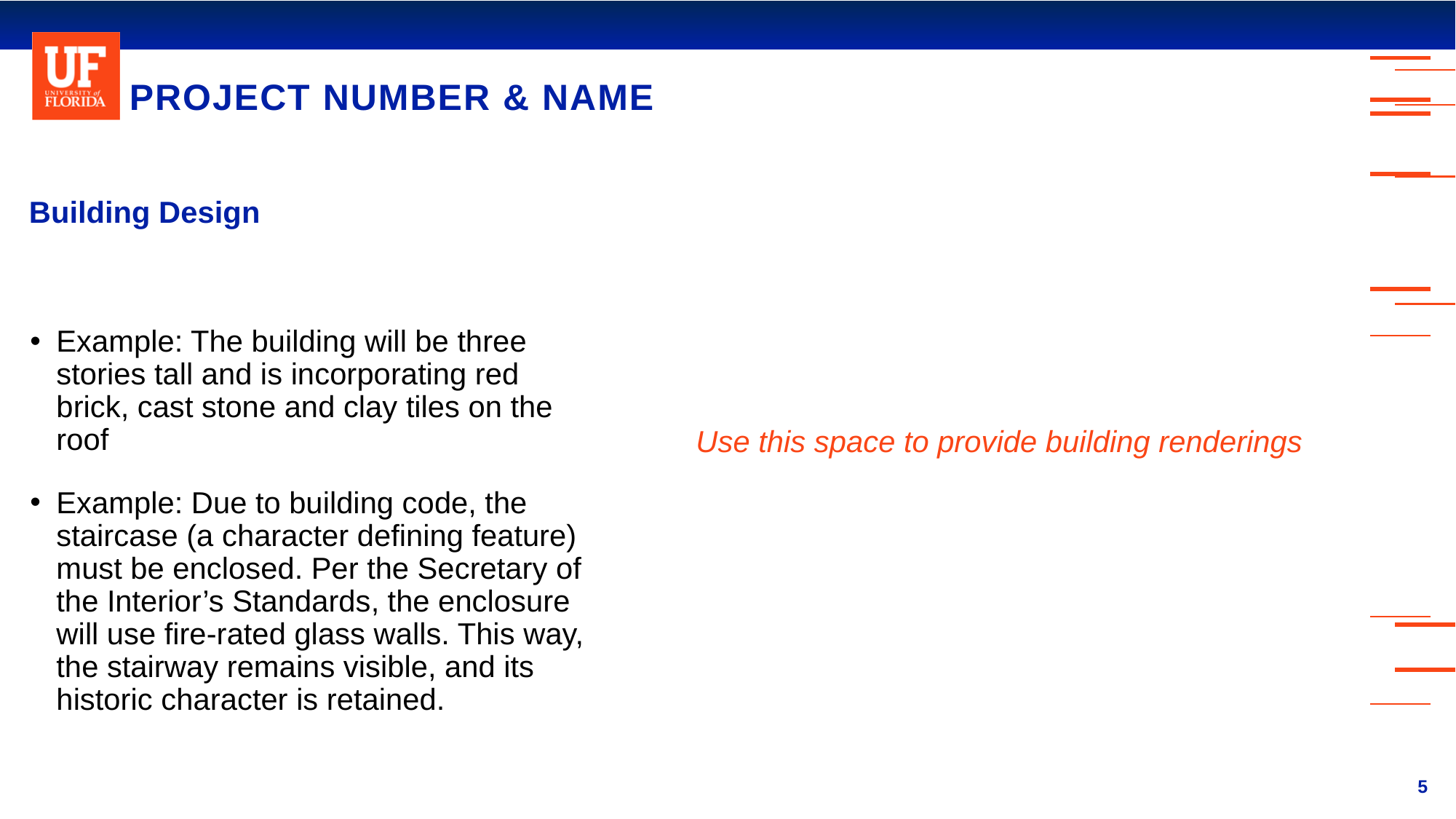

# PROJECT NUMBER & NAME
Building Design

Use this space to provide building renderings

Example: The building will be three stories tall and is incorporating red brick, cast stone and clay tiles on the roof
Example: Due to building code, the staircase (a character defining feature) must be enclosed. Per the Secretary of the Interior’s Standards, the enclosure will use fire-rated glass walls. This way, the stairway remains visible, and its historic character is retained.